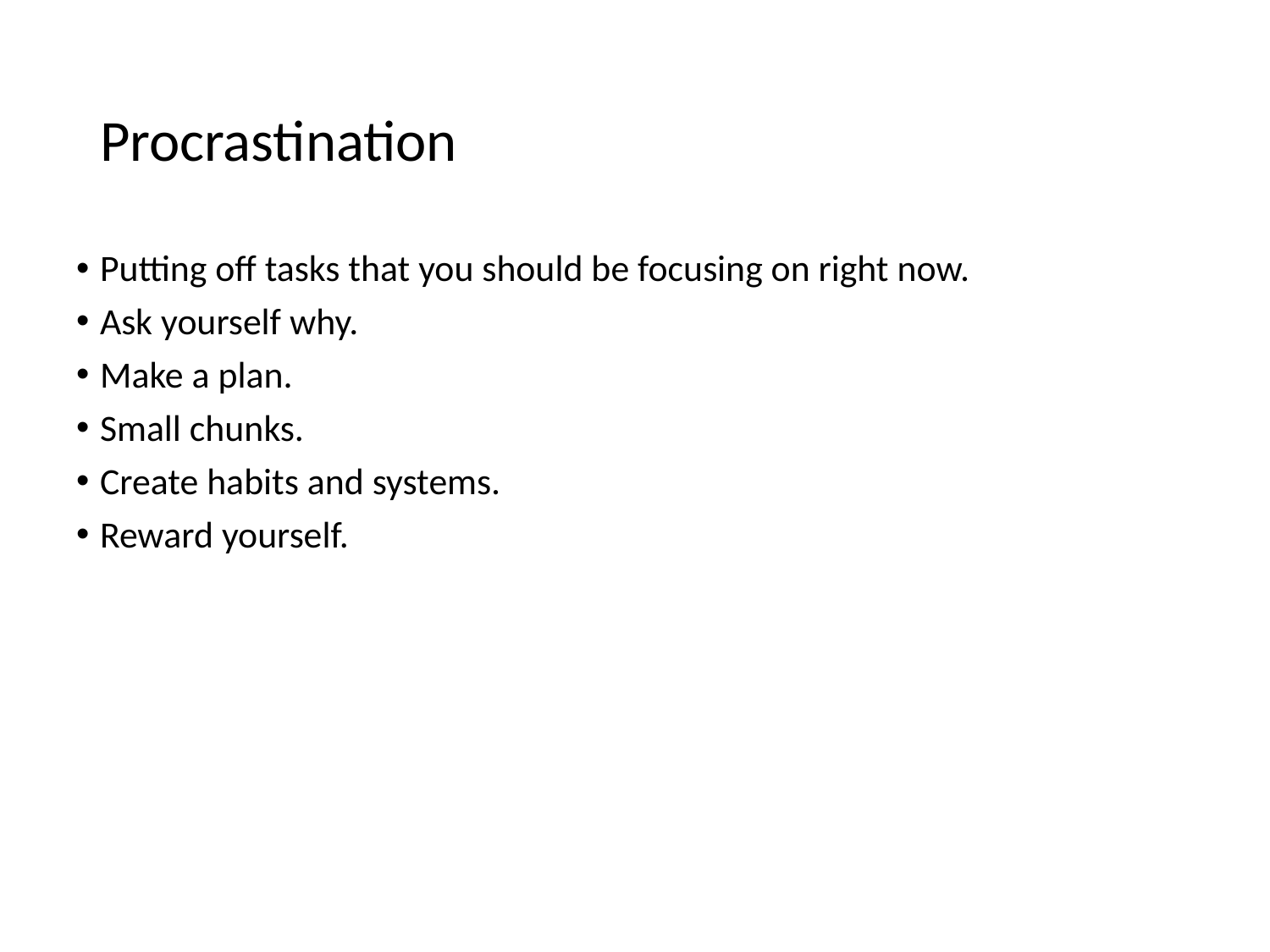

# Procrastination
Putting off tasks that you should be focusing on right now.
Ask yourself why.
Make a plan.
Small chunks.
Create habits and systems.
Reward yourself.